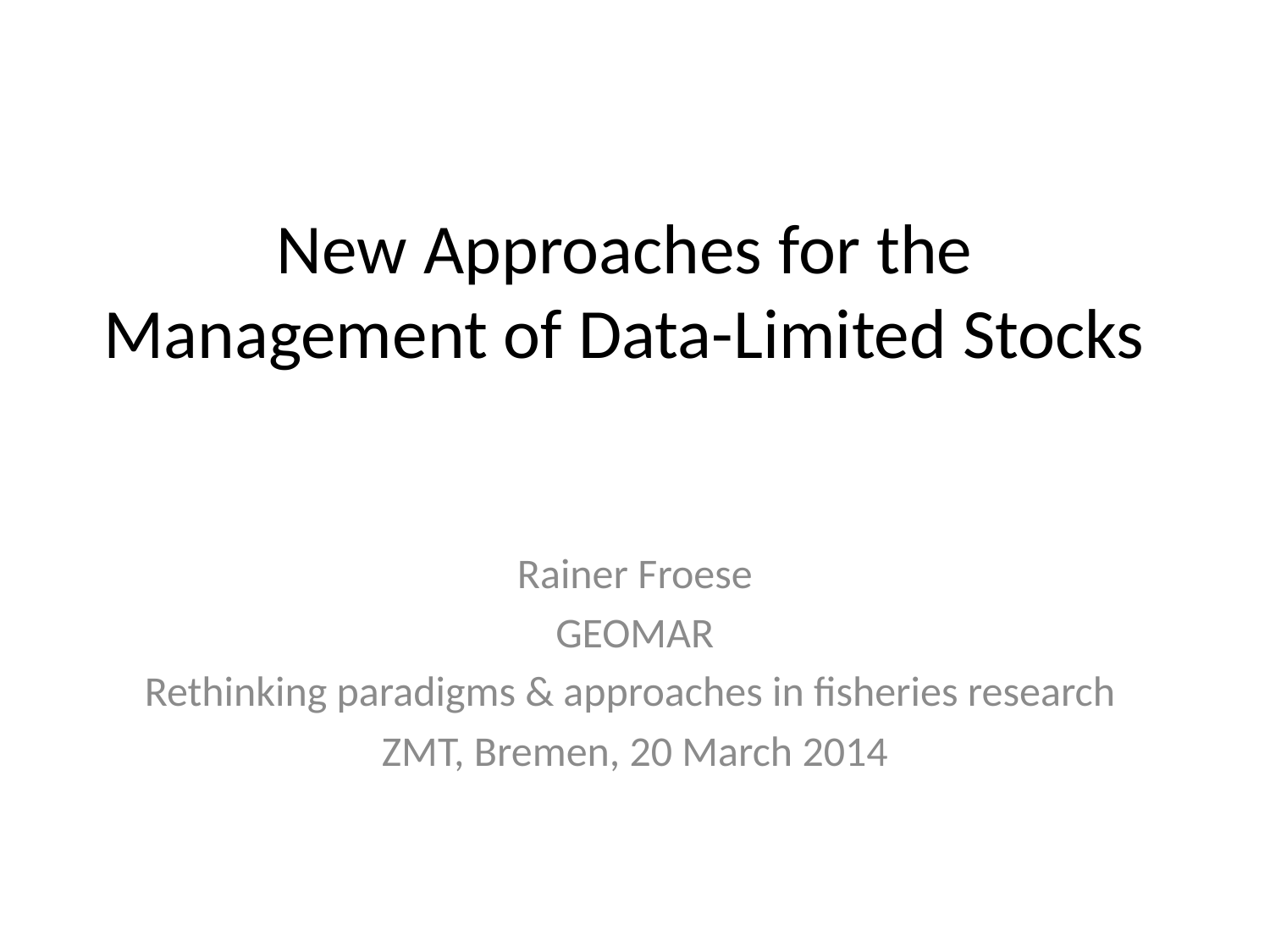

# New Approaches for the Management of Data-Limited Stocks
Rainer Froese
GEOMAR
Rethinking paradigms & approaches in fisheries research
ZMT, Bremen, 20 March 2014